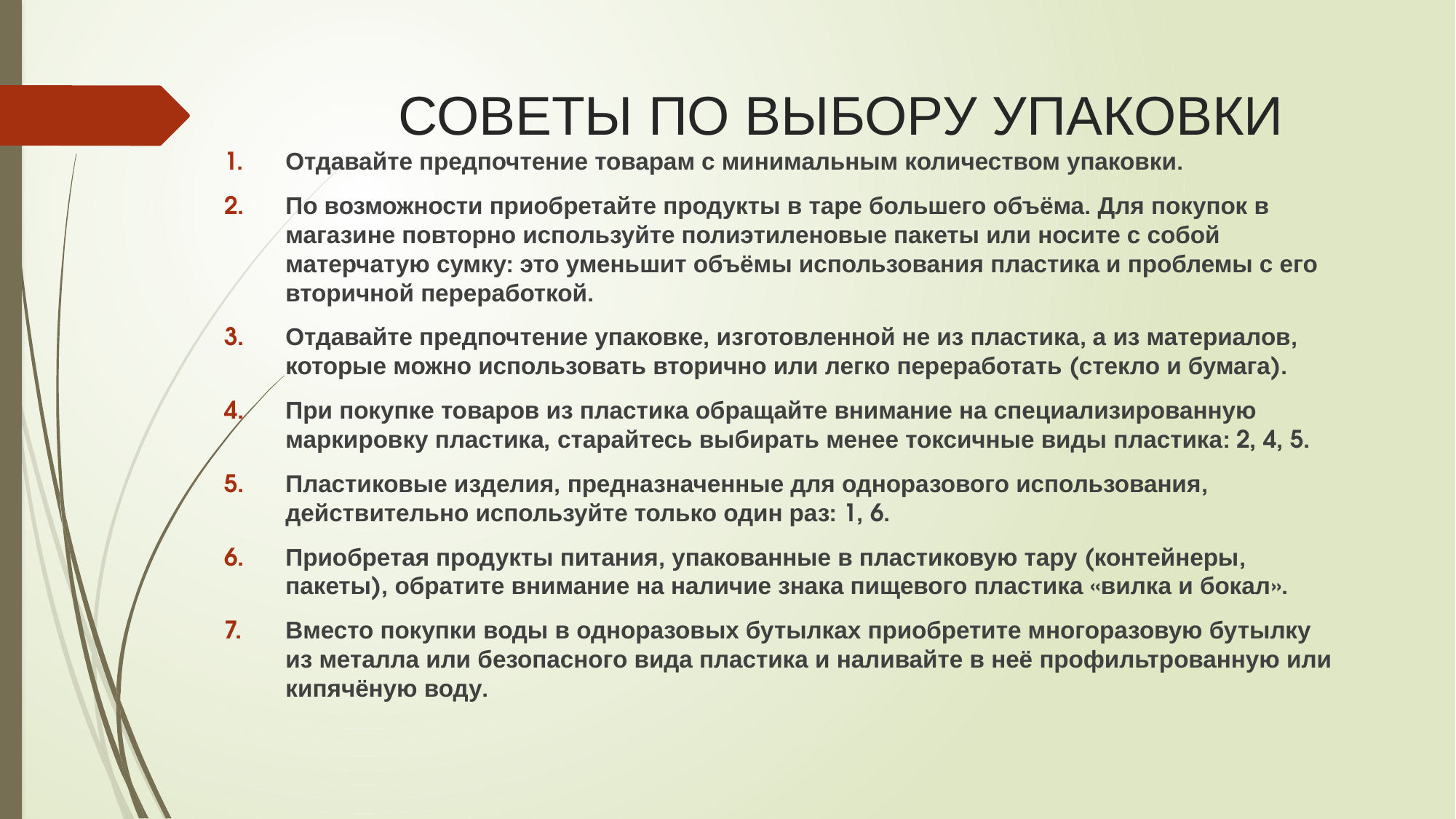

# СОВЕТЫ ПО ВЫБОРУ УПАКОВКИ
Отдавайте предпочтение товарам с минимальным количеством упаковки.
По возможности приобретайте продукты в таре большего объёма. Для покупок в магазине повторно используйте полиэтиленовые пакеты или носите с собой матерчатую сумку: это уменьшит объёмы использования пластика и проблемы с его вторичной переработкой.
Отдавайте предпочтение упаковке, изготовленной не из пластика, а из материалов, которые можно использовать вторично или легко переработать (стекло и бумага).
При покупке товаров из пластика обращайте внимание на специализированную маркировку пластика, старайтесь выбирать менее токсичные виды пластика: 2, 4, 5.
Пластиковые изделия, предназначенные для одноразового использования, действительно используйте только один раз: 1, 6.
Приобретая продукты питания, упакованные в пластиковую тару (контейнеры, пакеты), обратите внимание на наличие знака пищевого пластика «вилка и бокал».
Вместо покупки воды в одноразовых бутылках приобретите многоразовую бутылку из металла или безопасного вида пластика и наливайте в неё профильтрованную или кипячёную воду.